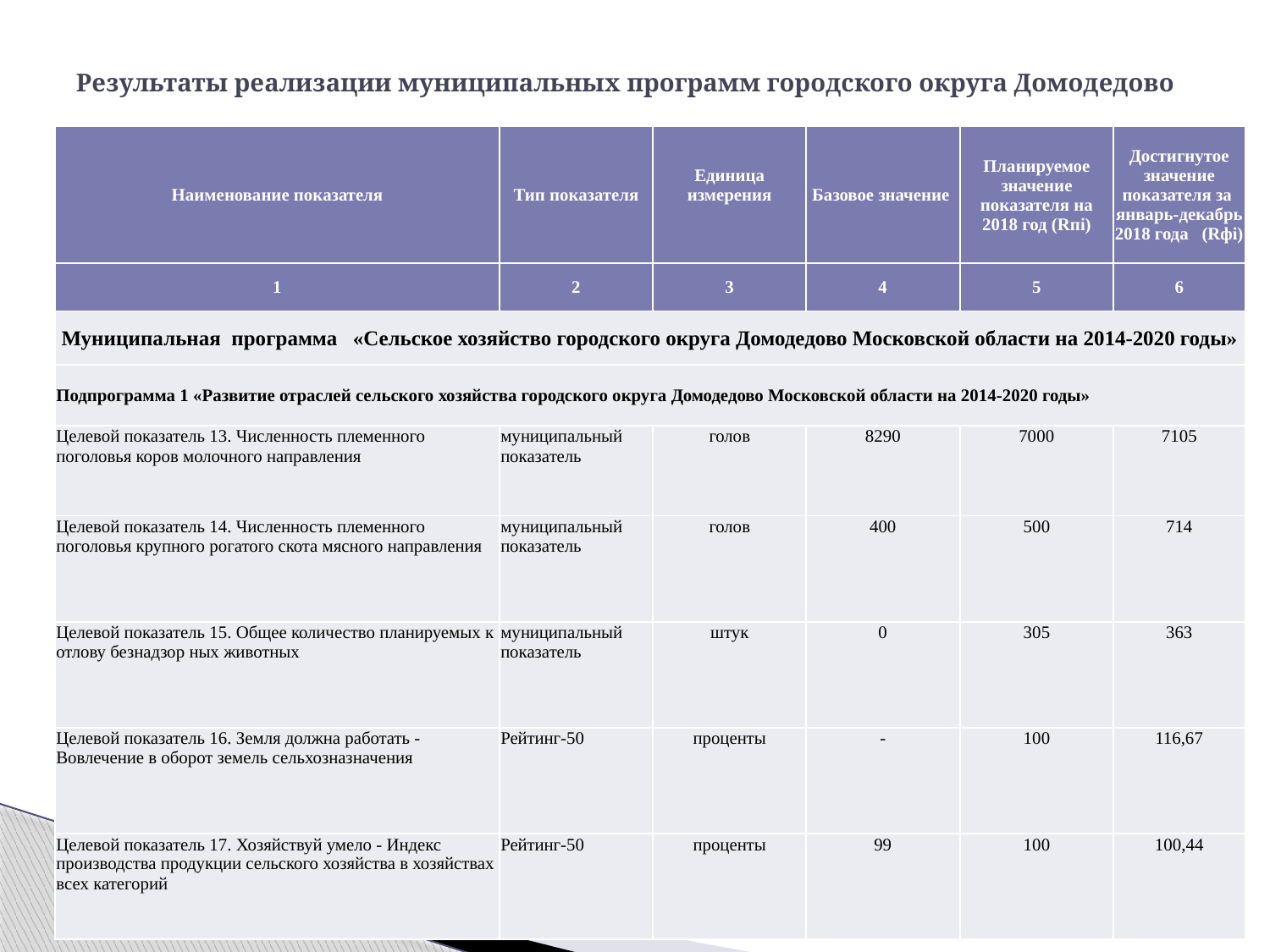

# Результаты реализации муниципальных программ городского округа Домодедово
| Наименование показателя | Тип показателя | Единица измерения | Базовое значение | Планируемое значение показателя на 2018 год (Rпi) | Достигнутое значение показателя за январь-декабрь 2018 года (Rфi) |
| --- | --- | --- | --- | --- | --- |
| 1 | 2 | 3 | 4 | 5 | 6 |
| Муниципальная программа «Сельское хозяйство городского округа Домодедово Московской области на 2014-2020 годы» |  |  |  |  |  |
| Подпрограмма 1 «Развитие отраслей сельского хозяйства городского округа Домодедово Московской области на 2014-2020 годы» |  |  |  |  |  |
| Целевой показатель 13. Численность племенного поголовья коров молочного направления | муниципальный показатель | голов | 8290 | 7000 | 7105 |
| Целевой показатель 14. Численность племенного поголовья крупного рогатого скота мясного направления | муниципальный показатель | голов | 400 | 500 | 714 |
| Целевой показатель 15. Общее количество планируемых к отлову безнадзор ных животных | муниципальный показатель | штук | 0 | 305 | 363 |
| Целевой показатель 16. Земля должна работать - Вовлечение в оборот земель сельхозназначения | Рейтинг-50 | проценты | - | 100 | 116,67 |
| Целевой показатель 17. Хозяйствуй умело - Индекс производства продукции сельского хозяйства в хозяйствах всех категорий | Рейтинг-50 | проценты | 99 | 100 | 100,44 |